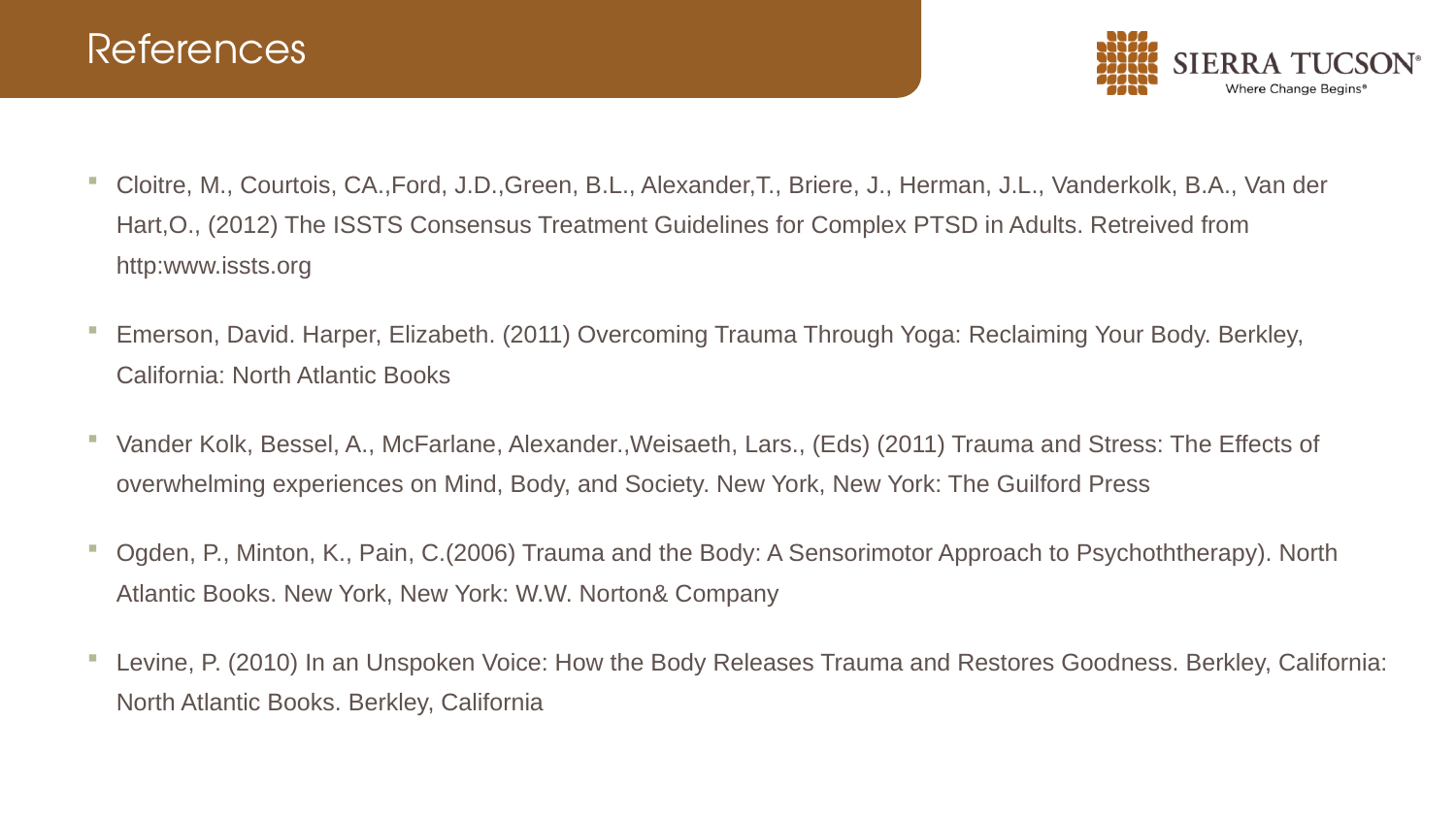

References
Cloitre, M., Courtois, CA.,Ford, J.D.,Green, B.L., Alexander,T., Briere, J., Herman, J.L., Vanderkolk, B.A., Van der Hart,O., (2012) The ISSTS Consensus Treatment Guidelines for Complex PTSD in Adults. Retreived from http:www.issts.org
Emerson, David. Harper, Elizabeth. (2011) Overcoming Trauma Through Yoga: Reclaiming Your Body. Berkley, California: North Atlantic Books
Vander Kolk, Bessel, A., McFarlane, Alexander.,Weisaeth, Lars., (Eds) (2011) Trauma and Stress: The Effects of overwhelming experiences on Mind, Body, and Society. New York, New York: The Guilford Press
Ogden, P., Minton, K., Pain, C.(2006) Trauma and the Body: A Sensorimotor Approach to Psychoththerapy). North Atlantic Books. New York, New York: W.W. Norton& Company
Levine, P. (2010) In an Unspoken Voice: How the Body Releases Trauma and Restores Goodness. Berkley, California: North Atlantic Books. Berkley, California